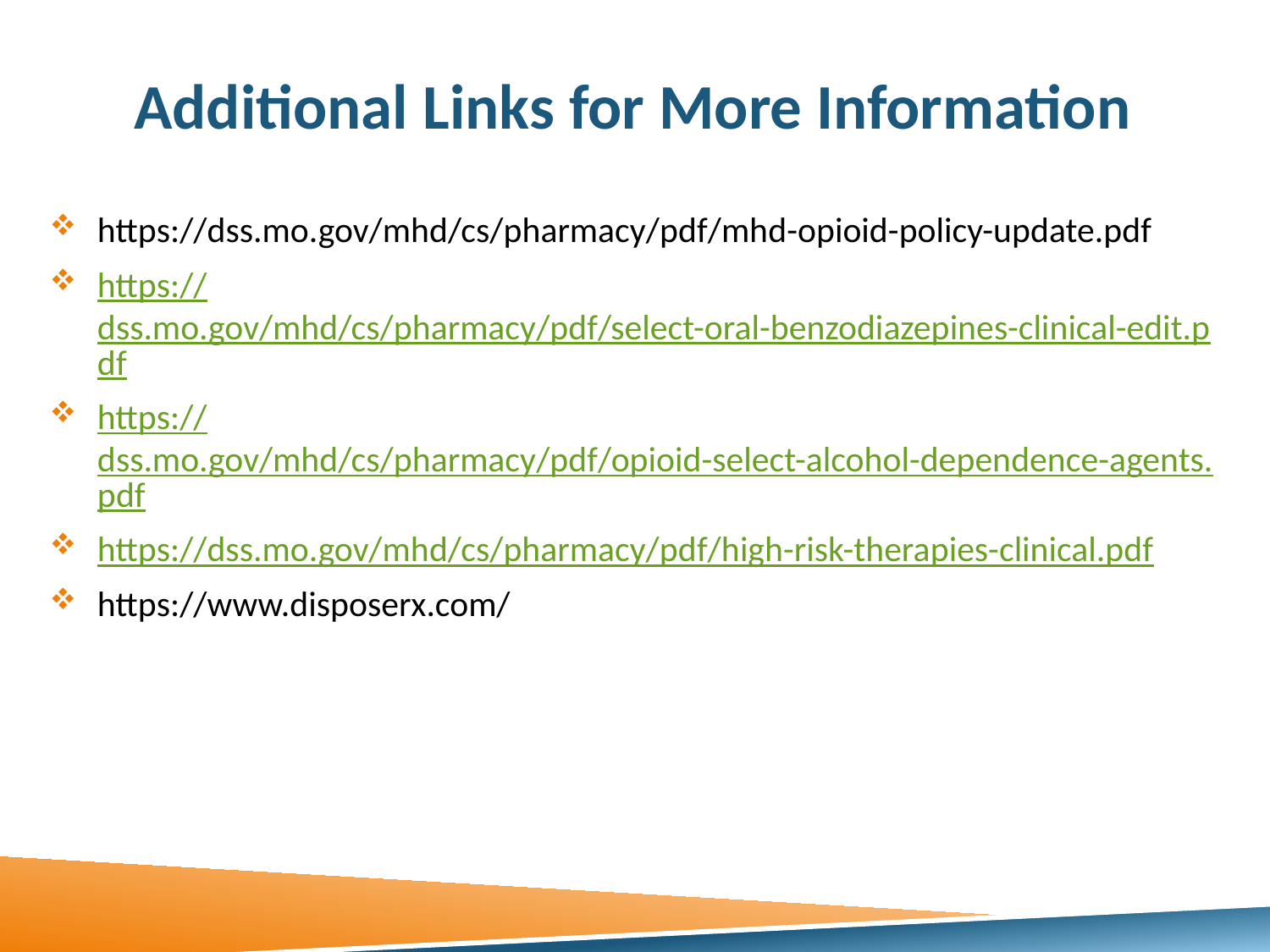

# Additional Links for More Information
https://dss.mo.gov/mhd/cs/pharmacy/pdf/mhd-opioid-policy-update.pdf
https://dss.mo.gov/mhd/cs/pharmacy/pdf/select-oral-benzodiazepines-clinical-edit.pdf
https://dss.mo.gov/mhd/cs/pharmacy/pdf/opioid-select-alcohol-dependence-agents.pdf
https://dss.mo.gov/mhd/cs/pharmacy/pdf/high-risk-therapies-clinical.pdf
https://www.disposerx.com/